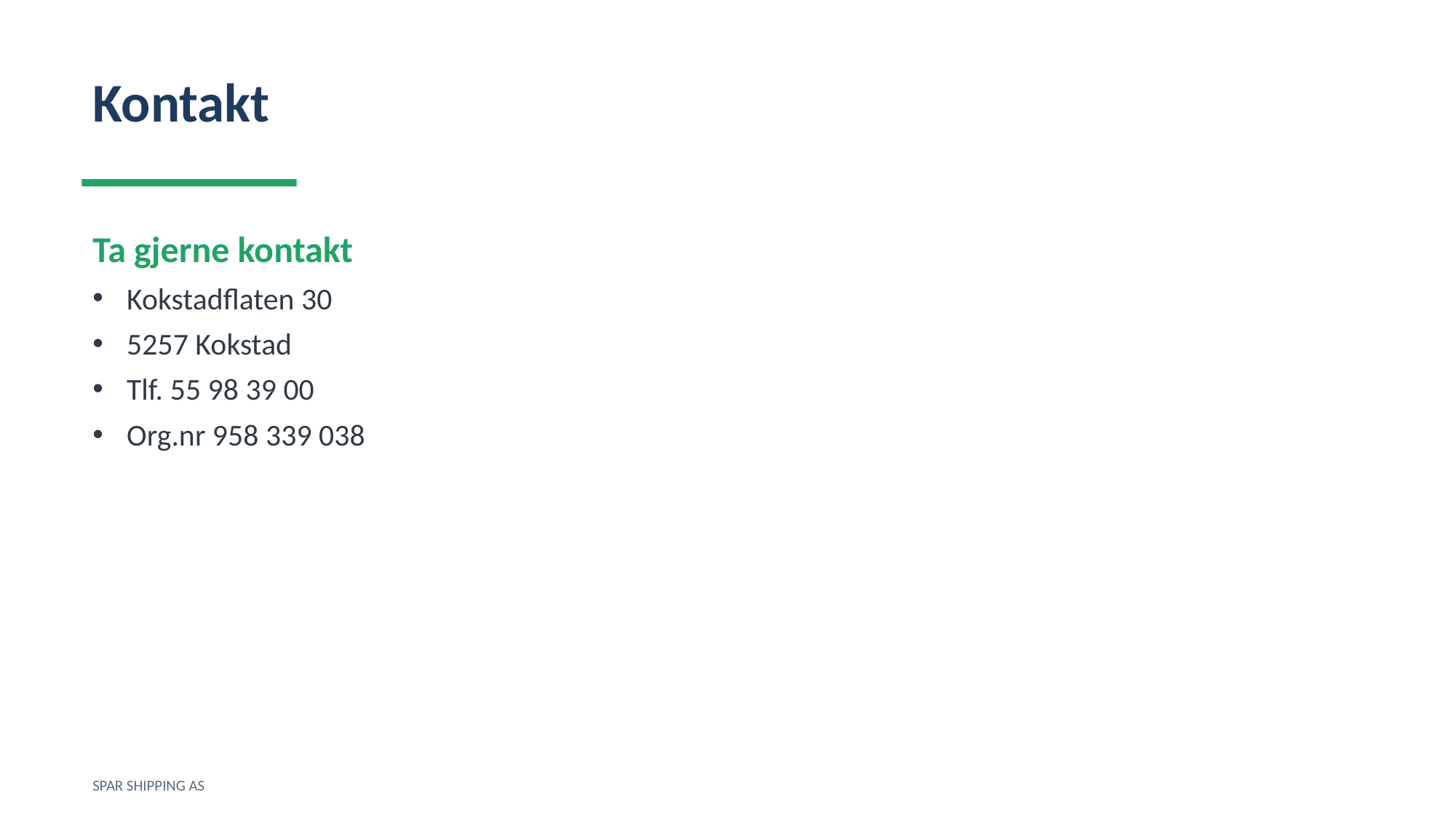

Kontakt

Ta gjerne kontakt
Kokstadflaten 30
5257 Kokstad
Tlf. 55 98 39 00
Org.nr 958 339 038
SPAR SHIPPING AS